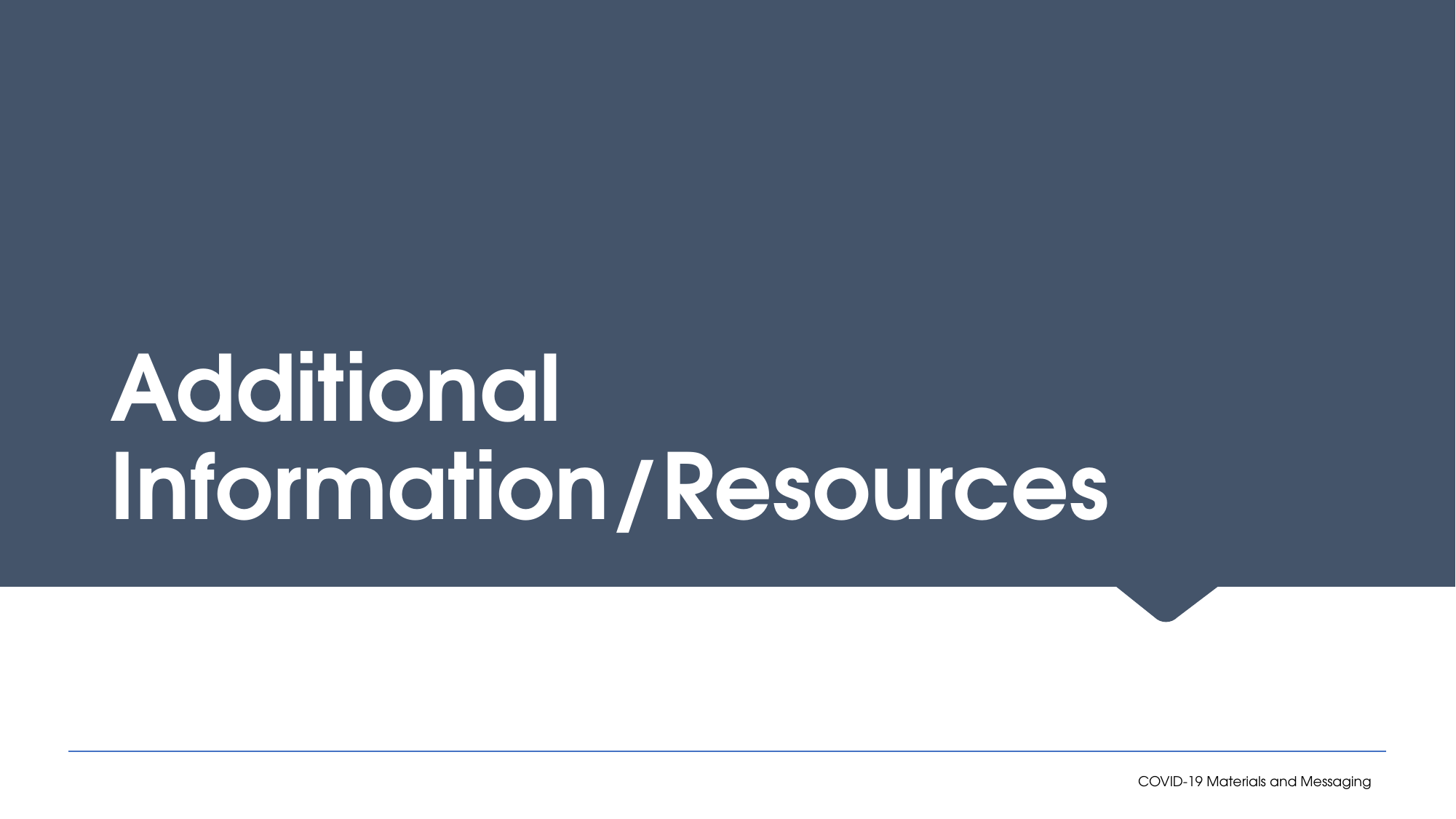

# Additional Information/Resources

COVID-19 Materials and Messaging